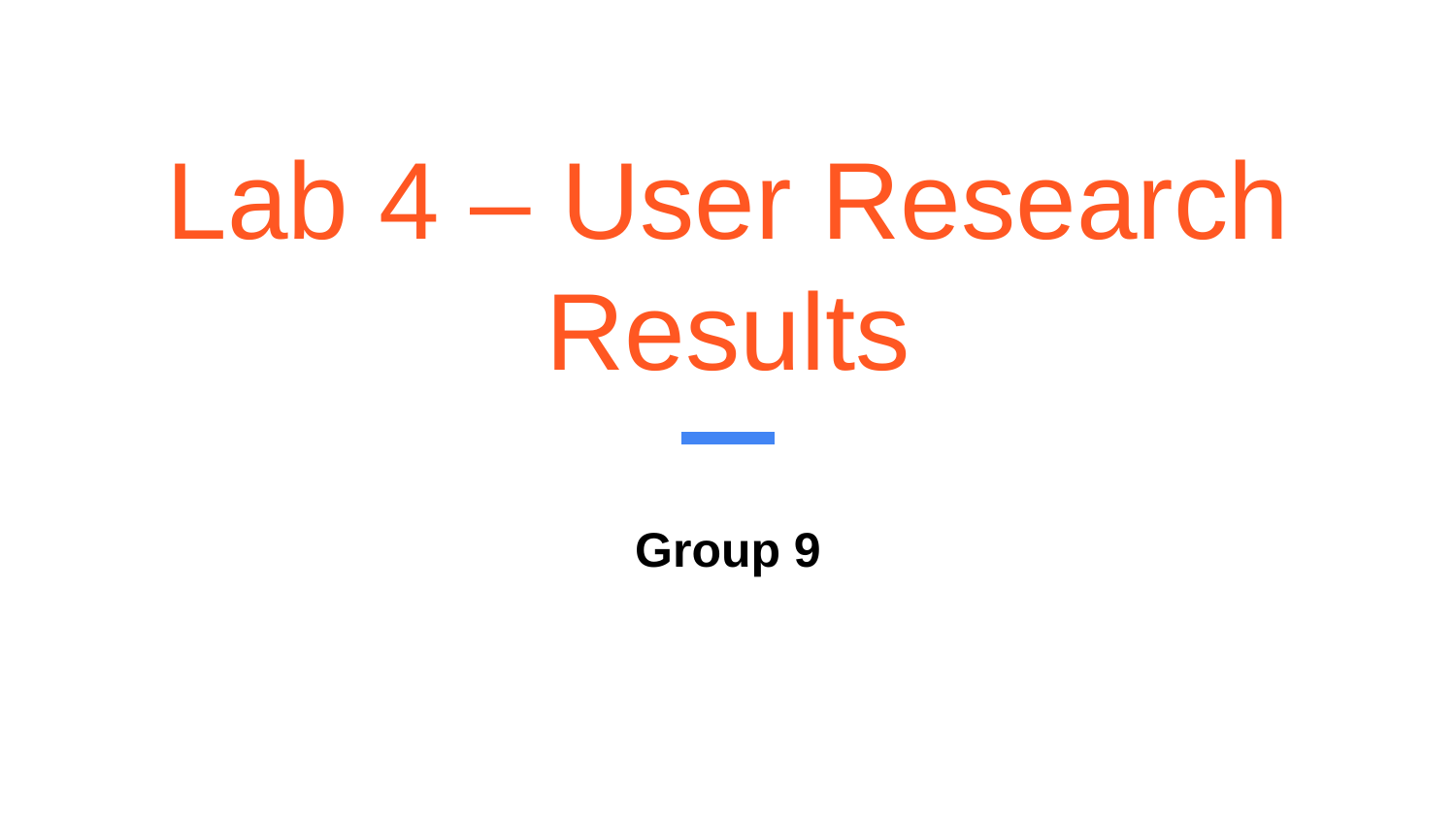

# Lab 4 – User Research Results
Group 9